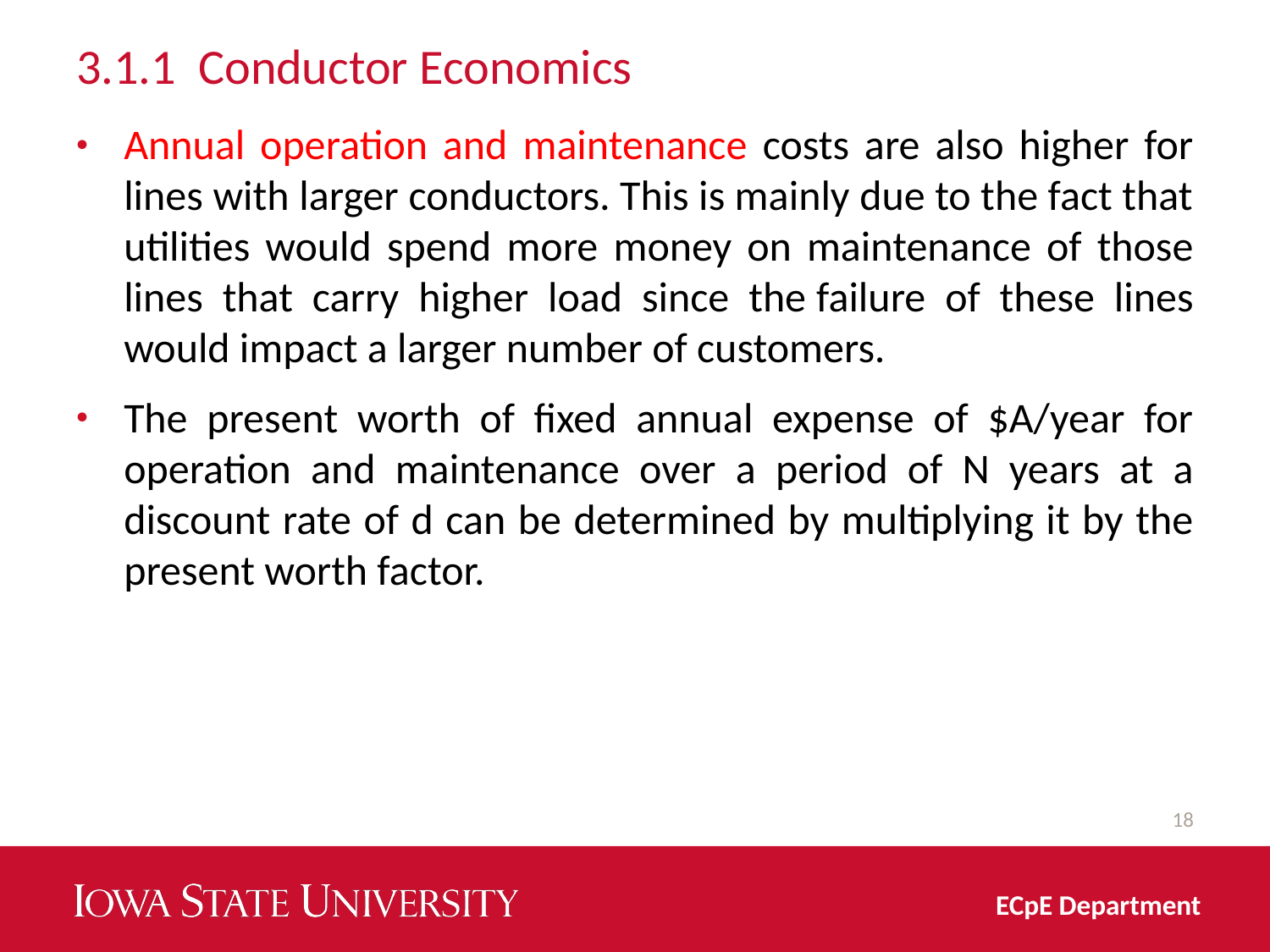

# 3.1.1  Conductor Economics
Annual operation and maintenance costs are also higher for lines with larger conductors. This is mainly due to the fact that utilities would spend more money on maintenance of those lines that carry higher load since the failure of these lines would impact a larger number of customers.
The present worth of fixed annual expense of $A/year for operation and maintenance over a period of N years at a discount rate of d can be determined by multiplying it by the present worth factor.
18
ECpE Department